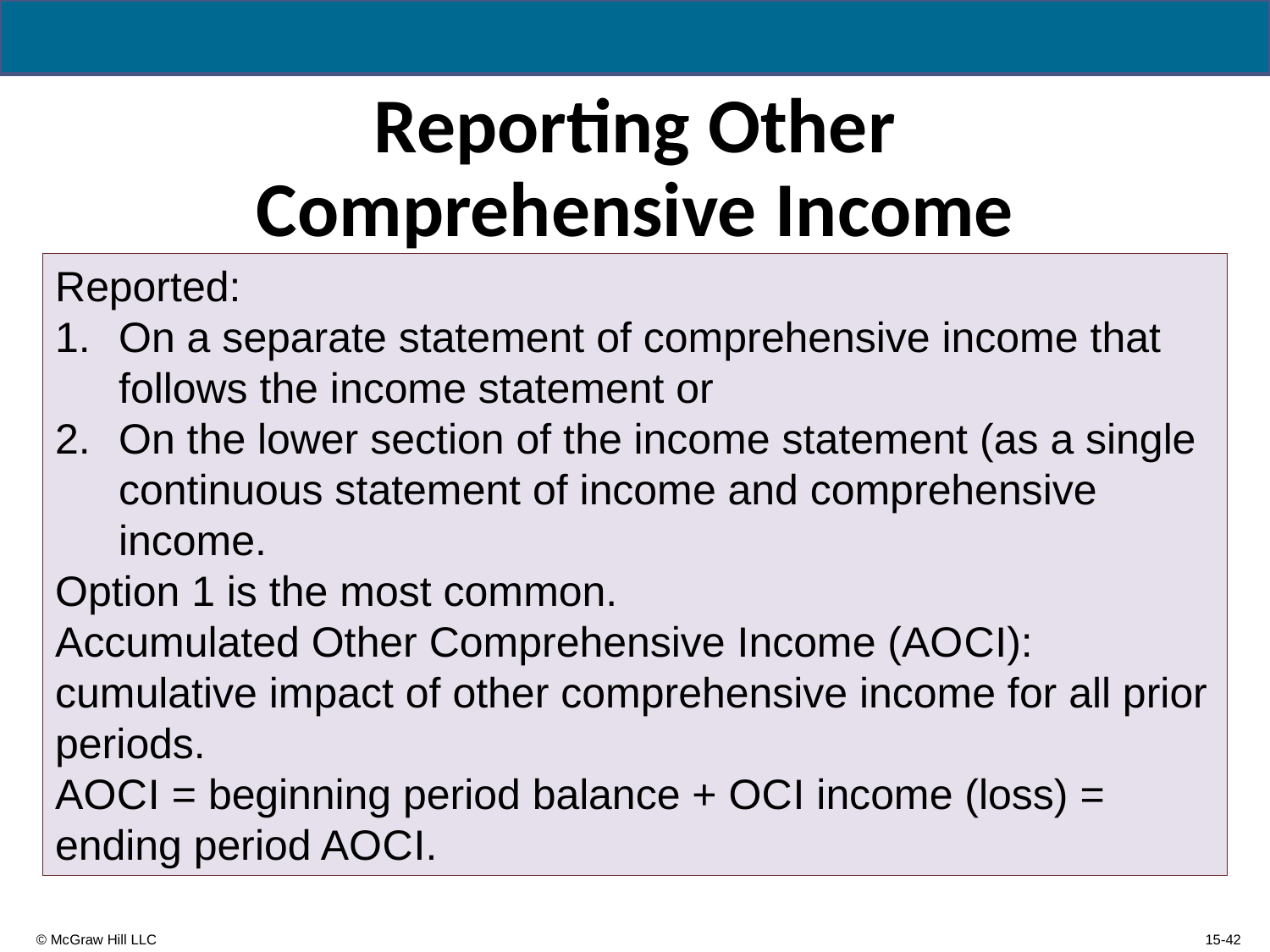

# Reporting Other Comprehensive Income
Reported:
On a separate statement of comprehensive income that follows the income statement or
On the lower section of the income statement (as a single continuous statement of income and comprehensive income.
Option 1 is the most common.
Accumulated Other Comprehensive Income (AO C  I): cumulative impact of other comprehensive income for all prior periods.
AO C  I = beginning period balance + OC I income (loss) = ending period AO C  I.
15-42